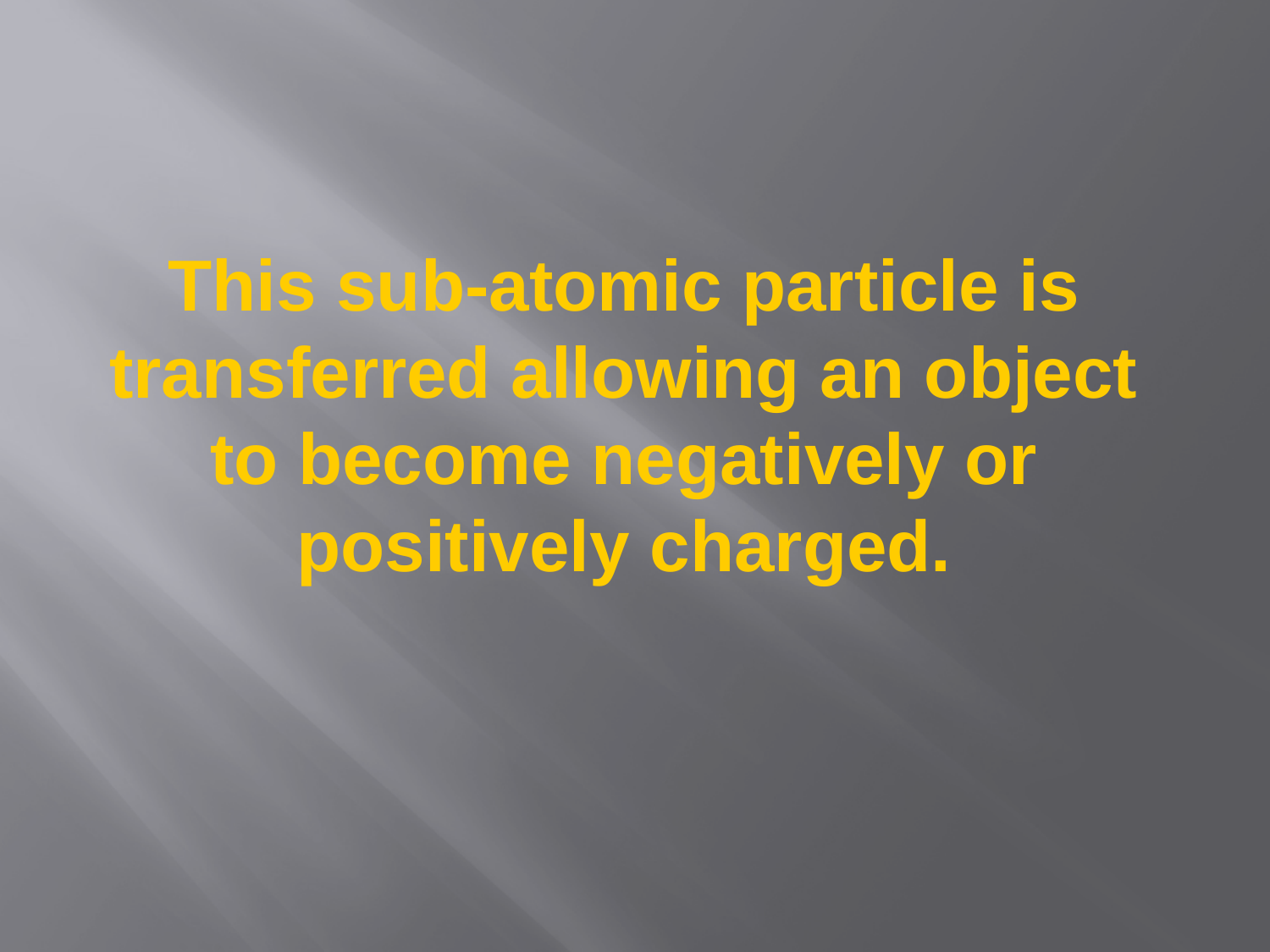

# This sub-atomic particle is transferred allowing an object to become negatively or positively charged.